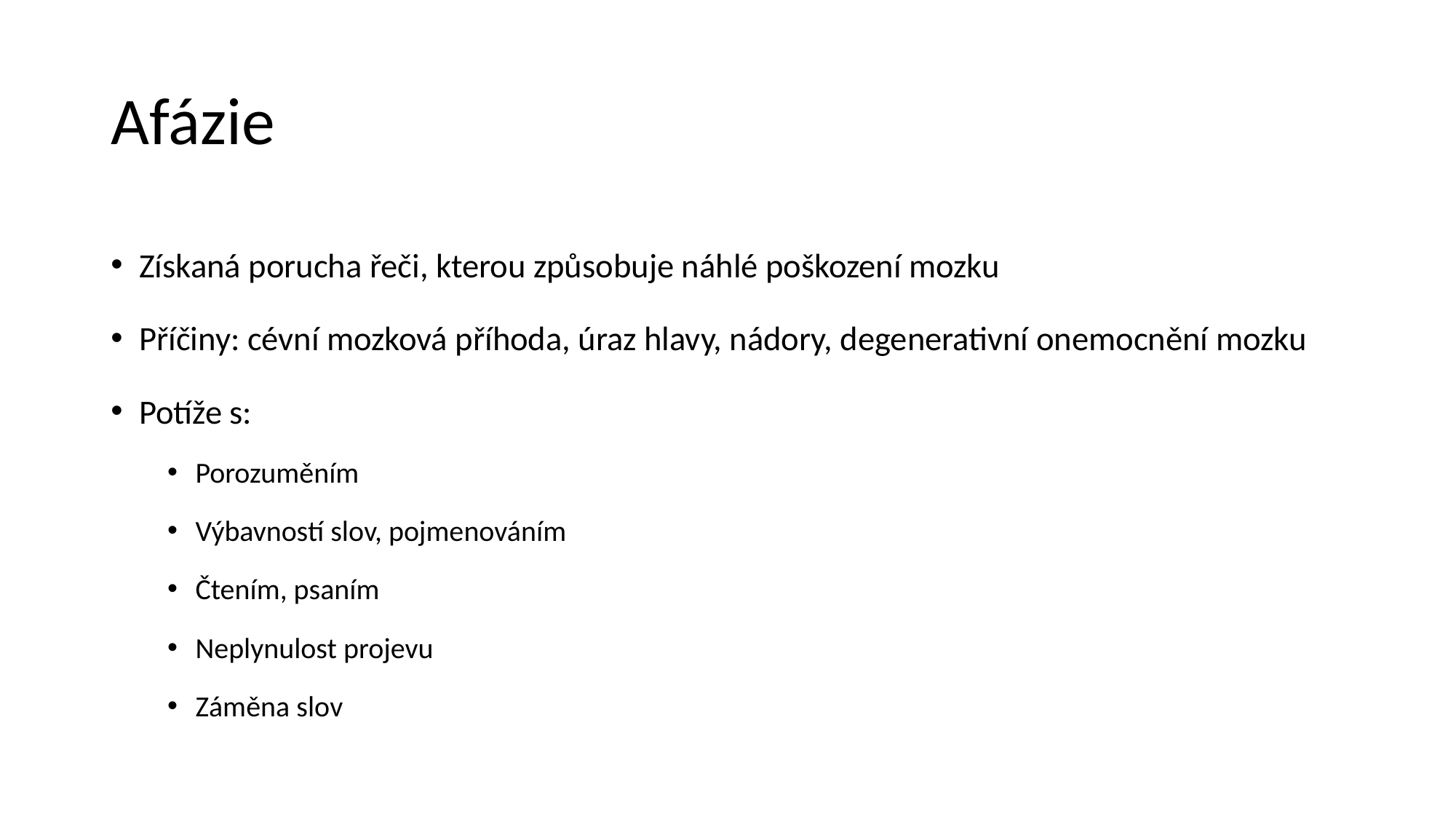

# Afázie
Získaná porucha řeči, kterou způsobuje náhlé poškození mozku
Příčiny: cévní mozková příhoda, úraz hlavy, nádory, degenerativní onemocnění mozku
Potíže s:
Porozuměním
Výbavností slov, pojmenováním
Čtením, psaním
Neplynulost projevu
Záměna slov